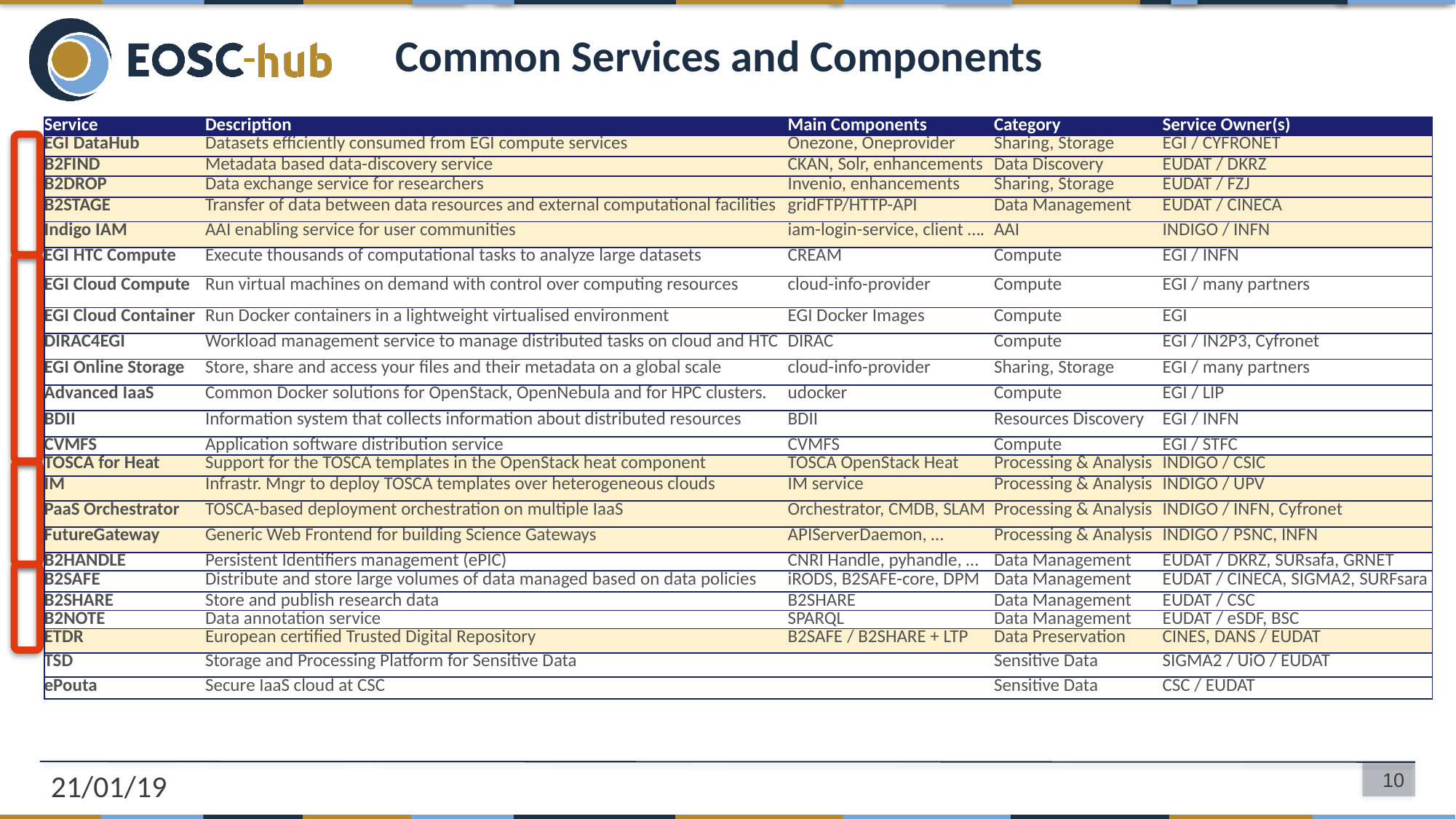

# Common Services and Components
| Service | Description | Main Components | Category | Service Owner(s) |
| --- | --- | --- | --- | --- |
| EGI DataHub | Datasets efficiently consumed from EGI compute services | Onezone, Oneprovider | Sharing, Storage | EGI / CYFRONET |
| B2FIND | Metadata based data-discovery service | CKAN, Solr, enhancements | Data Discovery | EUDAT / DKRZ |
| B2DROP | Data exchange service for researchers | Invenio, enhancements | Sharing, Storage | EUDAT / FZJ |
| B2STAGE | Transfer of data between data resources and external computational facilities | gridFTP/HTTP-API | Data Management | EUDAT / CINECA |
| Indigo IAM | AAI enabling service for user communities | iam-login-service, client …. | AAI | INDIGO / INFN |
| EGI HTC Compute | Execute thousands of computational tasks to analyze large datasets | CREAM | Compute | EGI / INFN |
| EGI Cloud Compute | Run virtual machines on demand with control over computing resources | cloud-info-provider | Compute | EGI / many partners |
| EGI Cloud Container | Run Docker containers in a lightweight virtualised environment | EGI Docker Images | Compute | EGI |
| DIRAC4EGI | Workload management service to manage distributed tasks on cloud and HTC | DIRAC | Compute | EGI / IN2P3, Cyfronet |
| EGI Online Storage | Store, share and access your files and their metadata on a global scale | cloud-info-provider | Sharing, Storage | EGI / many partners |
| Advanced IaaS | Common Docker solutions for OpenStack, OpenNebula and for HPC clusters. | udocker | Compute | EGI / LIP |
| BDII | Information system that collects information about distributed resources | BDII | Resources Discovery | EGI / INFN |
| CVMFS | Application software distribution service | CVMFS | Compute | EGI / STFC |
| TOSCA for Heat | Support for the TOSCA templates in the OpenStack heat component | TOSCA OpenStack Heat | Processing & Analysis | INDIGO / CSIC |
| IM | Infrastr. Mngr to deploy TOSCA templates over heterogeneous clouds | IM service | Processing & Analysis | INDIGO / UPV |
| PaaS Orchestrator | TOSCA-based deployment orchestration on multiple IaaS | Orchestrator, CMDB, SLAM | Processing & Analysis | INDIGO / INFN, Cyfronet |
| FutureGateway | Generic Web Frontend for building Science Gateways | APIServerDaemon, … | Processing & Analysis | INDIGO / PSNC, INFN |
| B2HANDLE | Persistent Identifiers management (ePIC) | CNRI Handle, pyhandle, … | Data Management | EUDAT / DKRZ, SURsafa, GRNET |
| B2SAFE | Distribute and store large volumes of data managed based on data policies | iRODS, B2SAFE-core, DPM | Data Management | EUDAT / CINECA, SIGMA2, SURFsara |
| B2SHARE | Store and publish research data | B2SHARE | Data Management | EUDAT / CSC |
| B2NOTE | Data annotation service | SPARQL | Data Management | EUDAT / eSDF, BSC |
| ETDR | European certified Trusted Digital Repository | B2SAFE / B2SHARE + LTP | Data Preservation | CINES, DANS / EUDAT |
| TSD | Storage and Processing Platform for Sensitive Data |  | Sensitive Data | SIGMA2 / UiO / EUDAT |
| ePouta | Secure IaaS cloud at CSC |  | Sensitive Data | CSC / EUDAT |

21/01/19
10